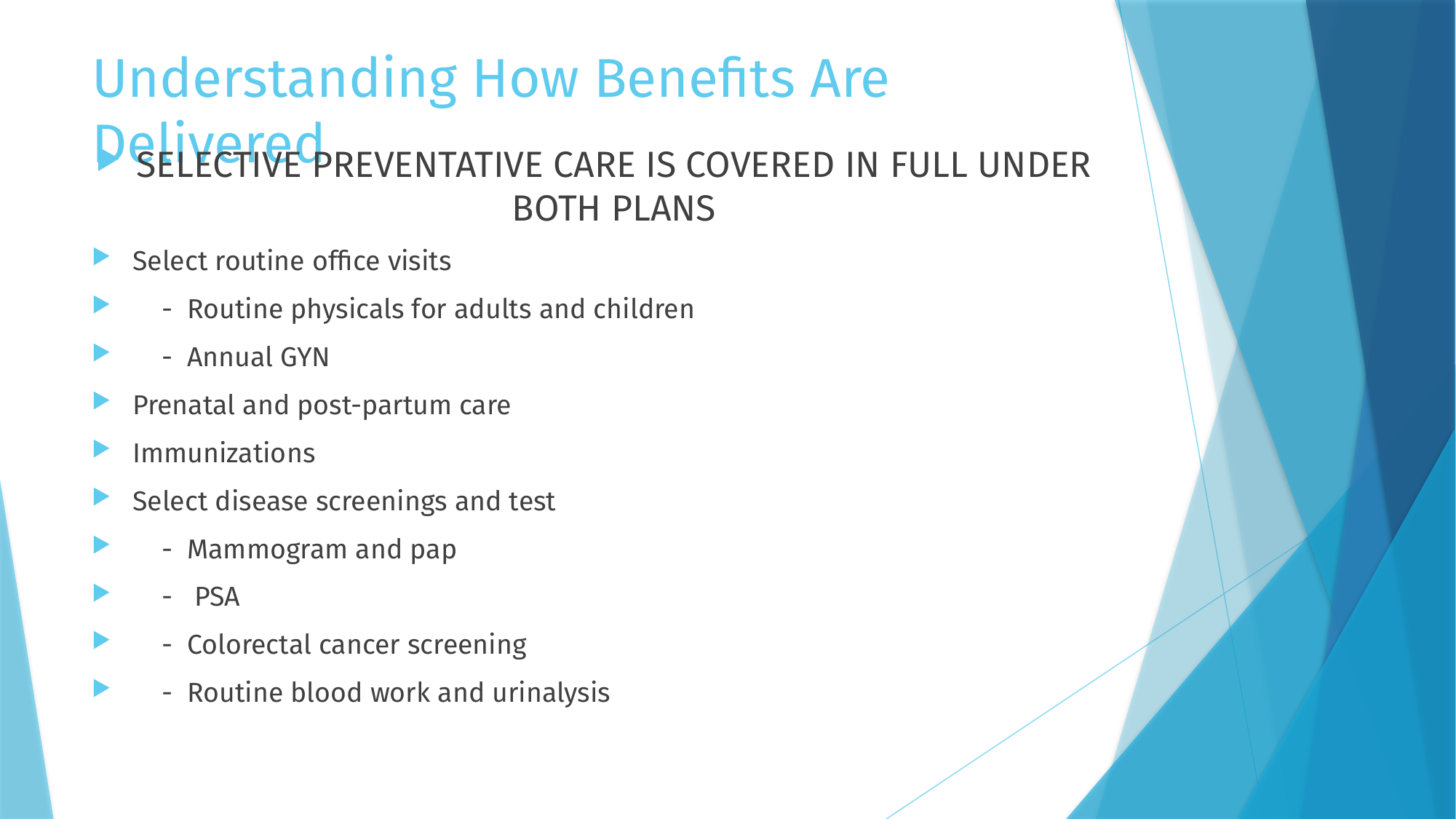

# Understanding How Benefits Are Delivered
SELECTIVE PREVENTATIVE CARE IS COVERED IN FULL UNDER BOTH PLANS
Select routine office visits
    -  Routine physicals for adults and children
    -  Annual GYN
Prenatal and post-partum care
Immunizations
Select disease screenings and test
    -  Mammogram and pap
    -   PSA
    -  Colorectal cancer screening
    -  Routine blood work and urinalysis